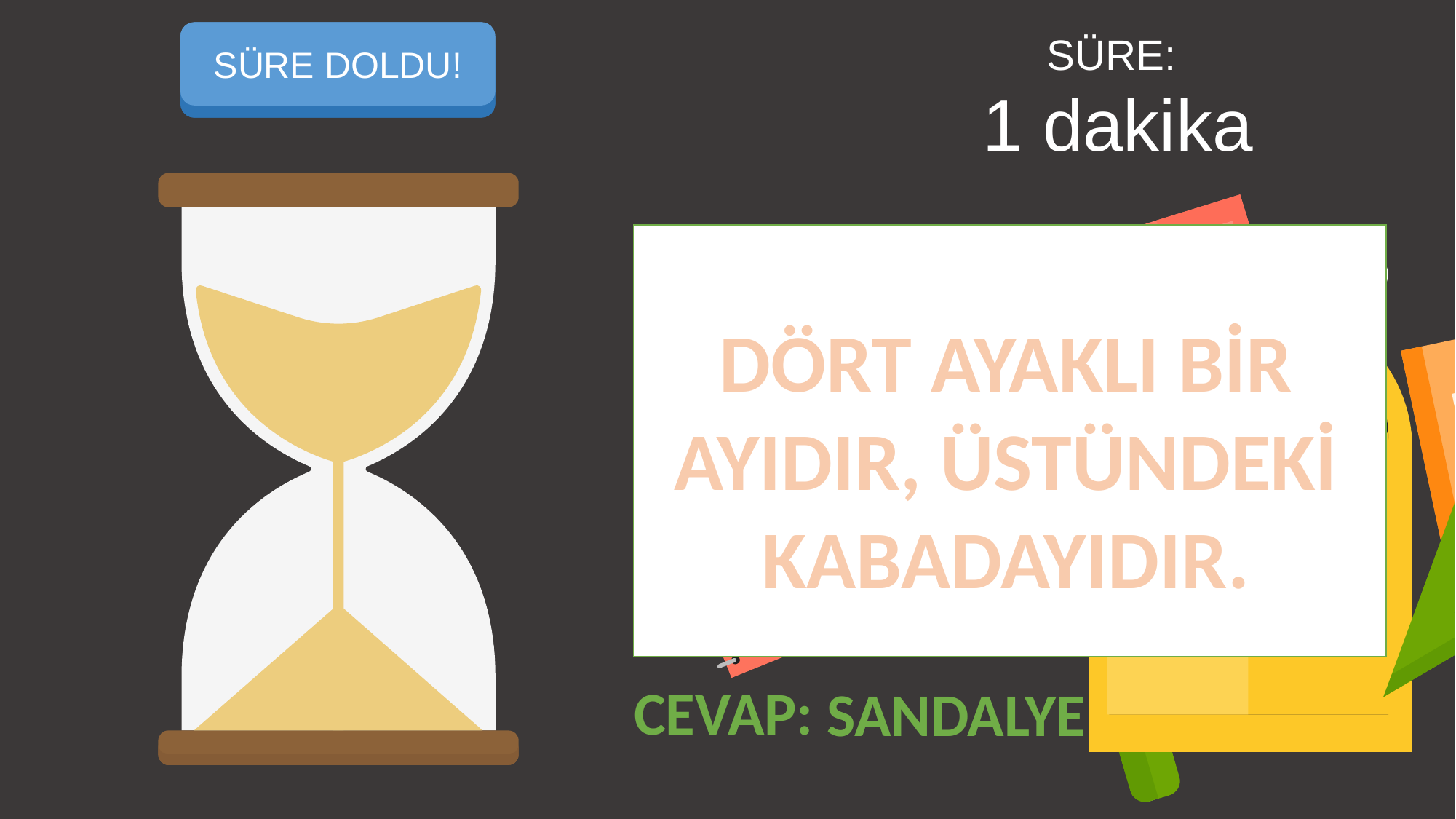

SÜREYİ BAŞLAT

SÜRE DOLDU!

SÜRE:
1 dakika

DÖRT AYAKLI BİR AYIDIR, ÜSTÜNDEKİ KABADAYIDIR.

CEVAP:
SANDALYE